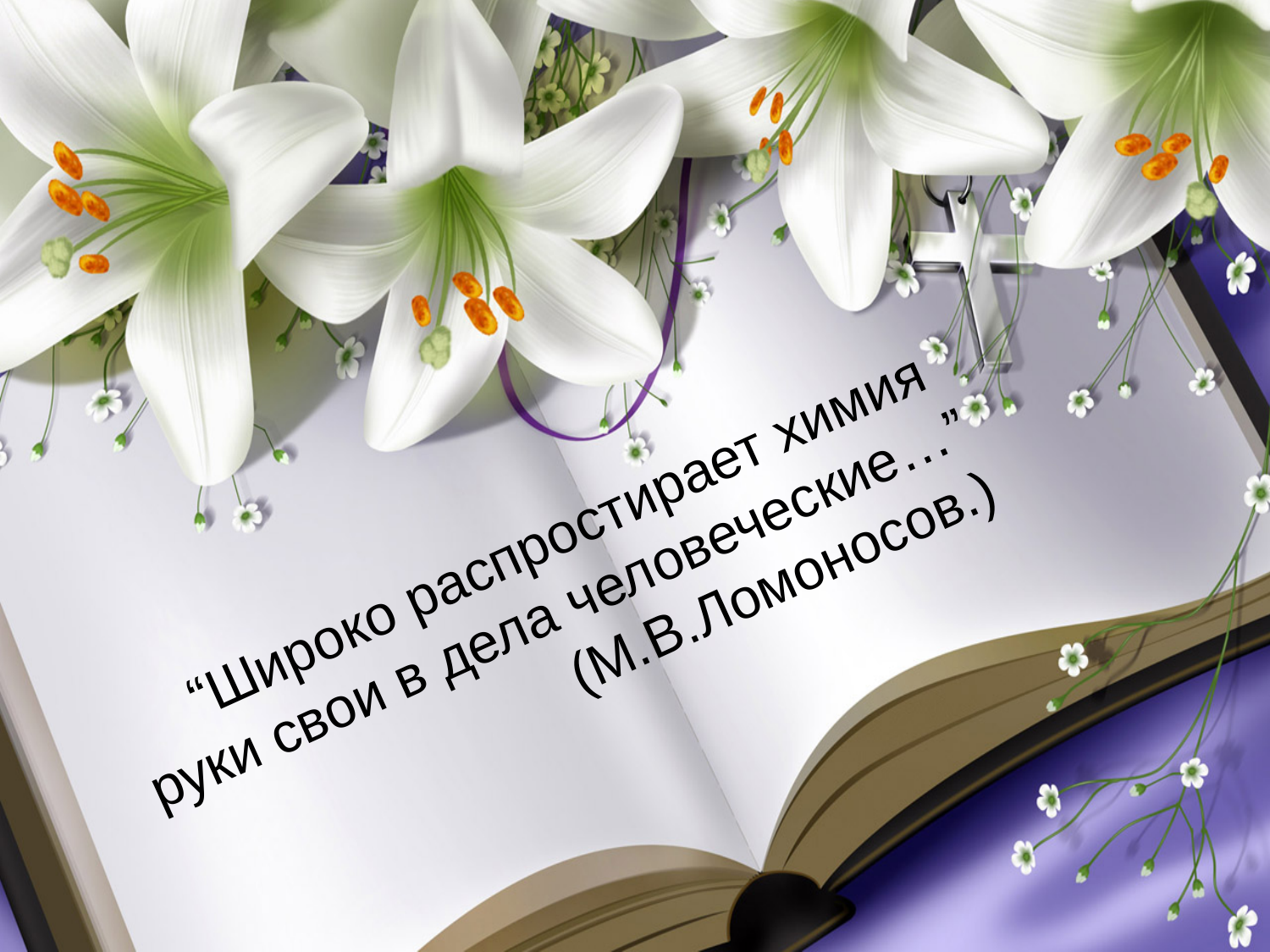

“Широко распростирает химия
руки свои в дела человеческие…”
 (М.В.Ломоносов.)